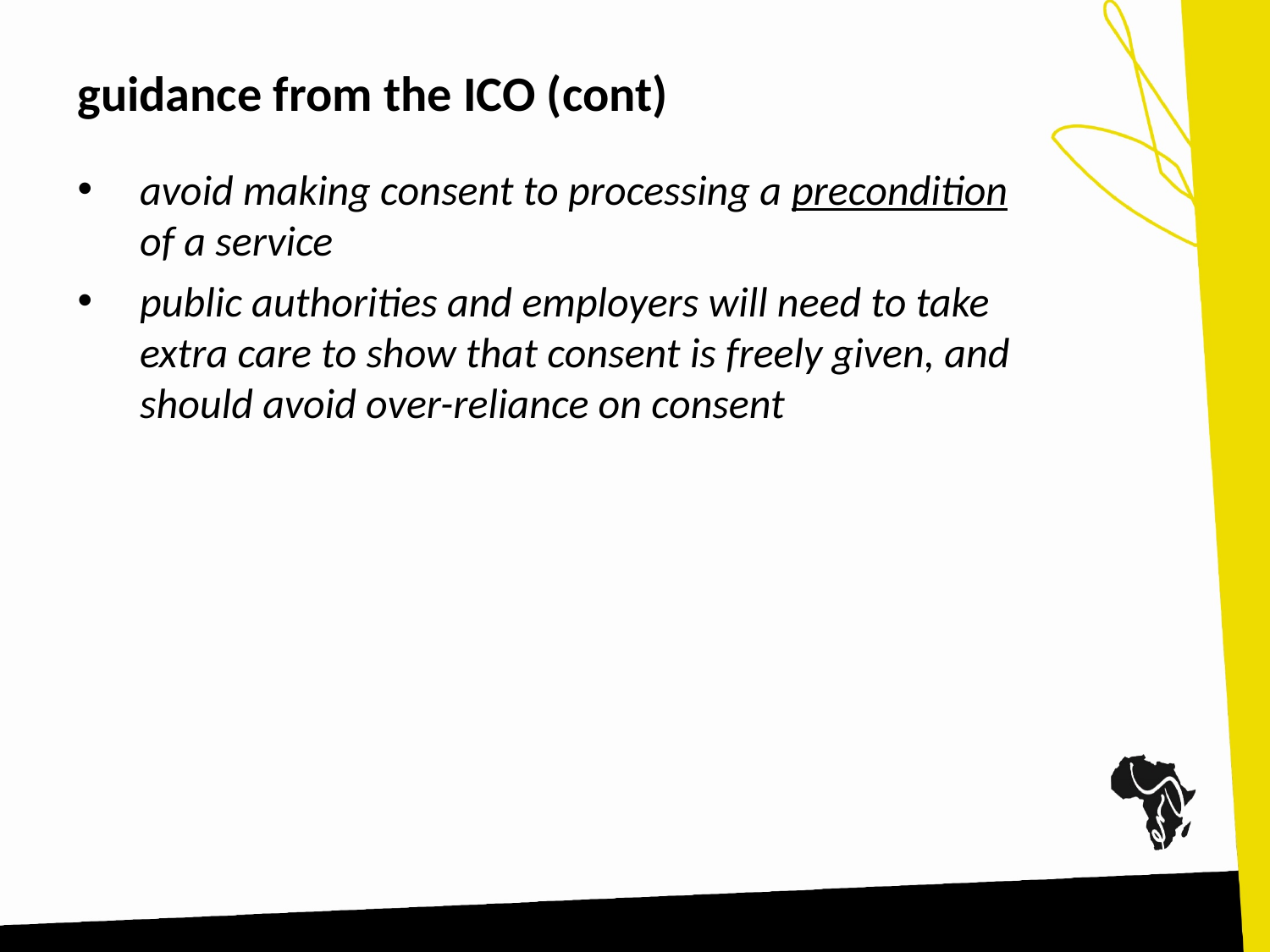

# guidance from the ICO (cont)
avoid making consent to processing a precondition of a service
public authorities and employers will need to take extra care to show that consent is freely given, and should avoid over-reliance on consent